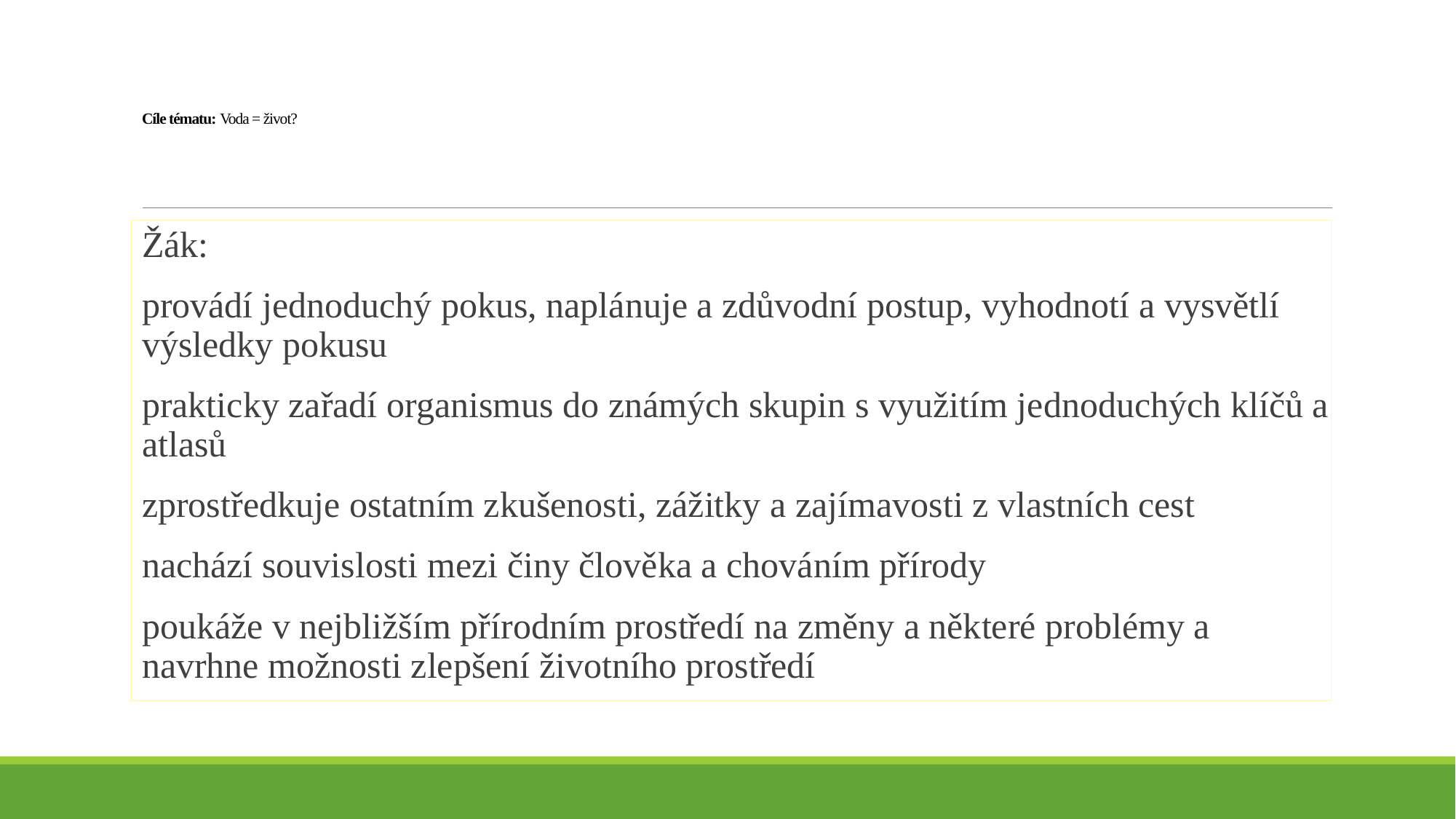

# Cíle tématu: Voda = život?
Žák:
provádí jednoduchý pokus, naplánuje a zdůvodní postup, vyhodnotí a vysvětlí výsledky pokusu
prakticky zařadí organismus do známých skupin s využitím jednoduchých klíčů a atlasů
zprostředkuje ostatním zkušenosti, zážitky a zajímavosti z vlastních cest
nachází souvislosti mezi činy člověka a chováním přírody
poukáže v nejbližším přírodním prostředí na změny a některé problémy a navrhne možnosti zlepšení životního prostředí